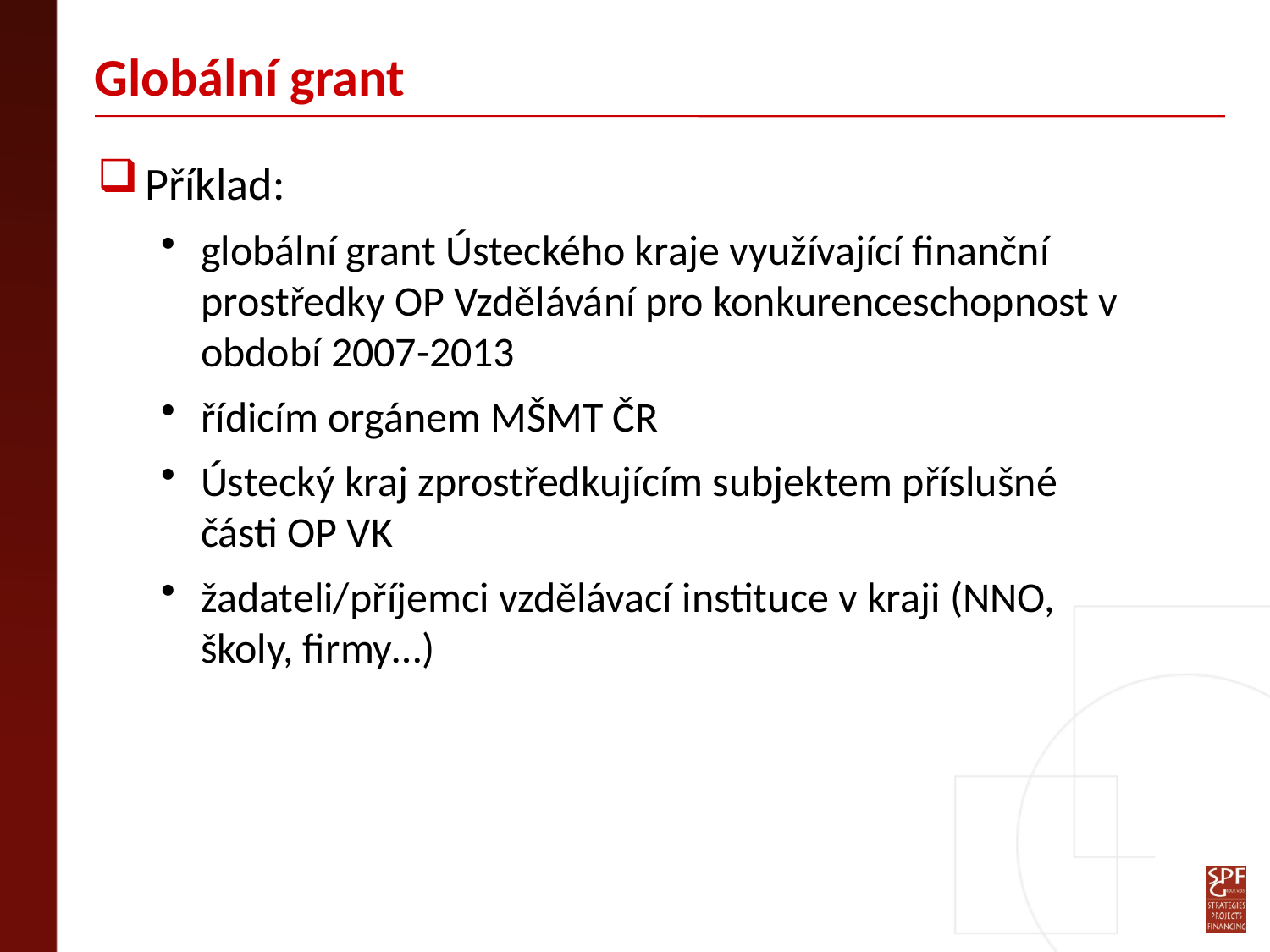

# Globální grant
Příklad:
globální grant Ústeckého kraje využívající finanční prostředky OP Vzdělávání pro konkurenceschopnost v období 2007-2013
řídicím orgánem MŠMT ČR
Ústecký kraj zprostředkujícím subjektem příslušné části OP VK
žadateli/příjemci vzdělávací instituce v kraji (NNO, školy, firmy…)